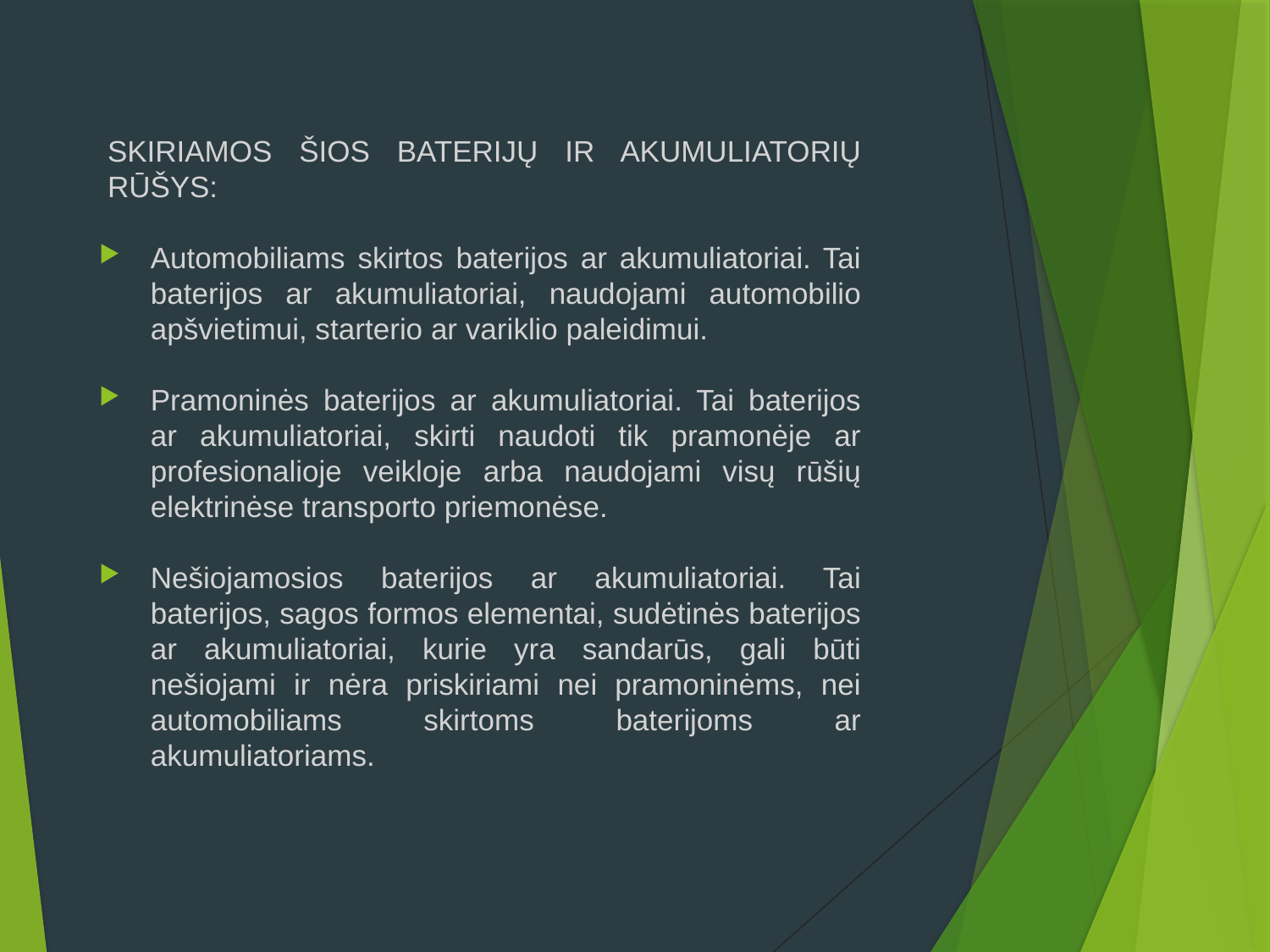

SKIRIAMOS ŠIOS BATERIJŲ IR AKUMULIATORIŲ RŪŠYS:

Automobiliams skirtos baterijos ar akumuliatoriai. Tai baterijos ar akumuliatoriai, naudojami automobilio apšvietimui, starterio ar variklio paleidimui.

Pramoninės baterijos ar akumuliatoriai. Tai baterijos ar akumuliatoriai, skirti naudoti tik pramonėje ar profesionalioje veikloje arba naudojami visų rūšių elektrinėse transporto priemonėse.

Nešiojamosios baterijos ar akumuliatoriai. Tai baterijos, sagos formos elementai, sudėtinės baterijos ar akumuliatoriai, kurie yra sandarūs, gali būti nešiojami ir nėra priskiriami nei pramoninėms, nei automobiliams skirtoms baterijoms ar akumuliatoriams.